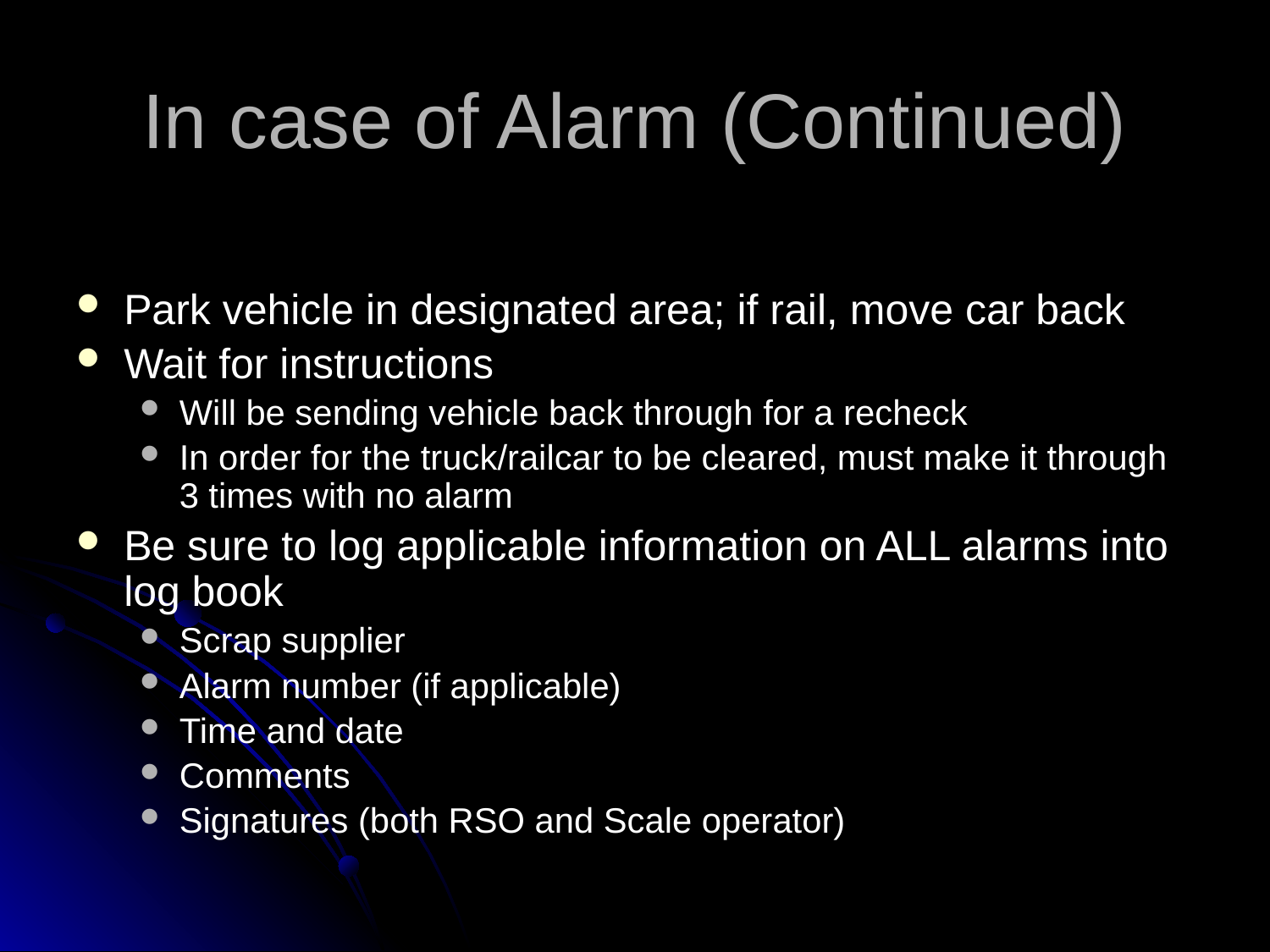

# In case of Alarm (Continued)

Park vehicle in designated area; if rail, move car back
Wait for instructions
Will be sending vehicle back through for a recheck
In order for the truck/railcar to be cleared, must make it through 3 times with no alarm
Be sure to log applicable information on ALL alarms into log book
Scrap supplier
Alarm number (if applicable)
Time and date
Comments
Signatures (both RSO and Scale operator)